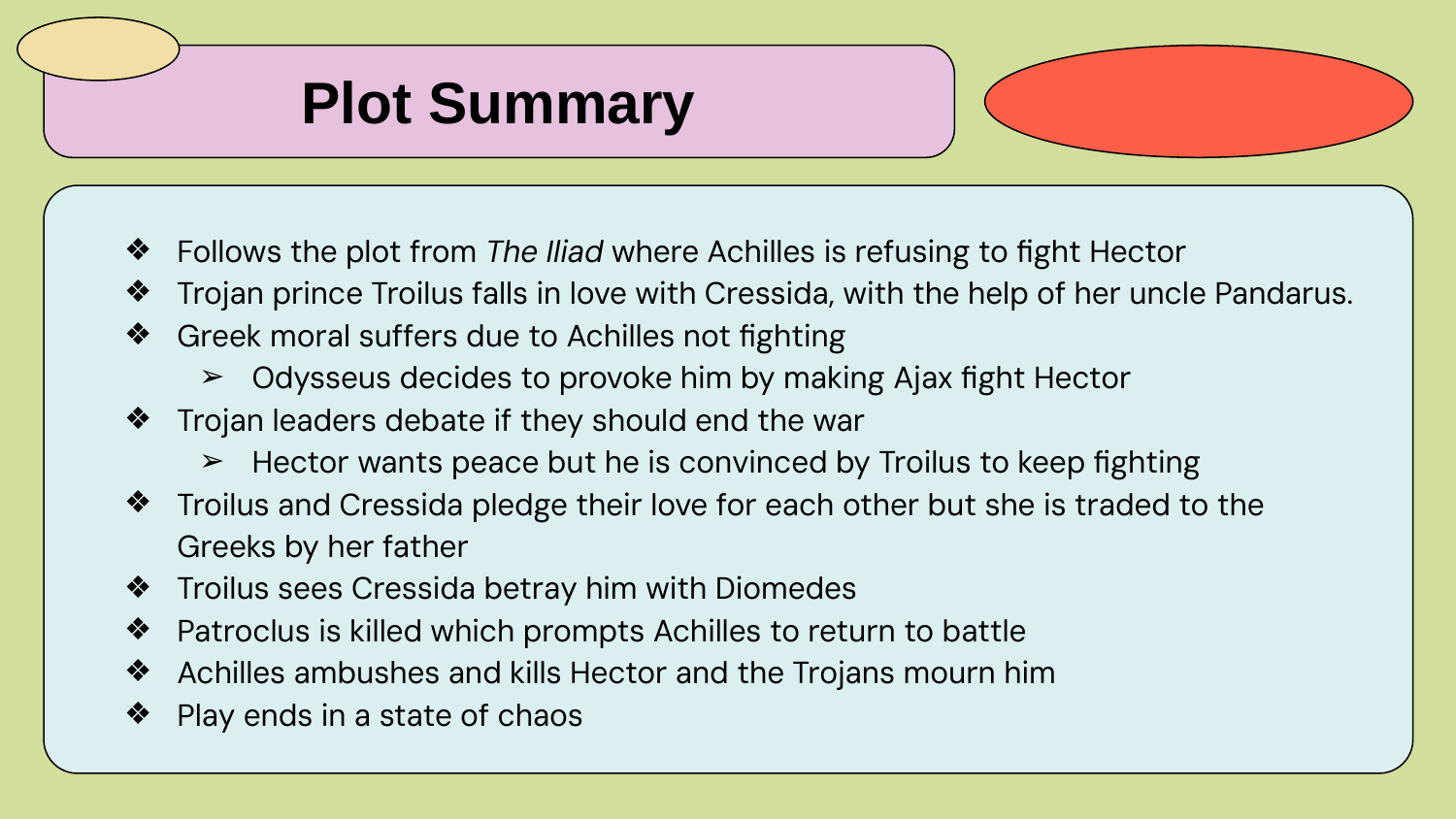

# Plot Summary
Follows the plot from The Iliad where Achilles is refusing to fight Hector
Trojan prince Troilus falls in love with Cressida, with the help of her uncle Pandarus.
Greek moral suffers due to Achilles not fighting
Odysseus decides to provoke him by making Ajax fight Hector
Trojan leaders debate if they should end the war
Hector wants peace but he is convinced by Troilus to keep fighting
Troilus and Cressida pledge their love for each other but she is traded to the Greeks by her father
Troilus sees Cressida betray him with Diomedes
Patroclus is killed which prompts Achilles to return to battle
Achilles ambushes and kills Hector and the Trojans mourn him
Play ends in a state of chaos